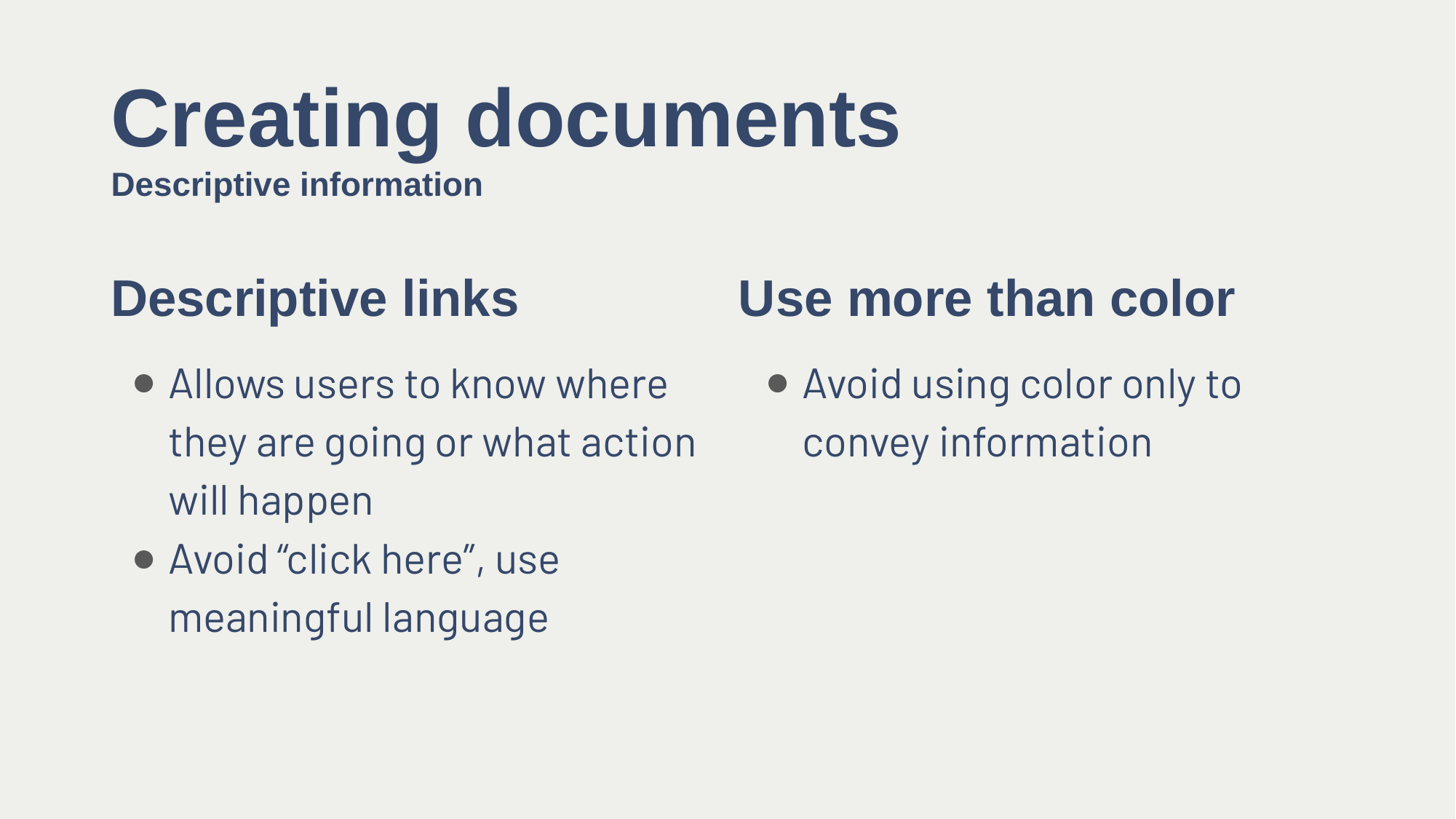

# Creating documents Descriptive information
Descriptive links
Use more than color
Allows users to know where they are going or what action will happen
Avoid “click here”, use meaningful language
Avoid using color only to convey information